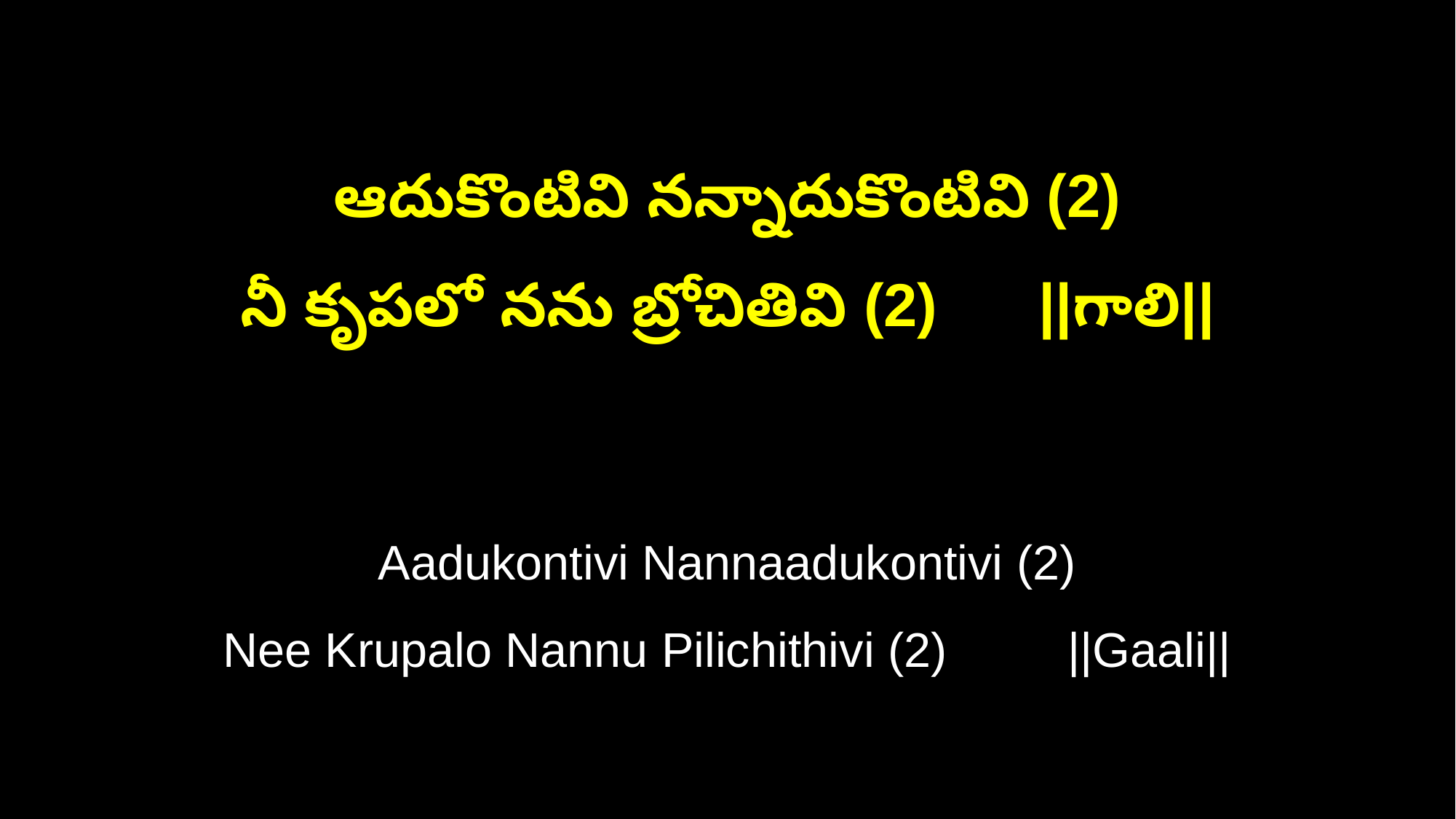

ఆదుకొంటివి నన్నాదుకొంటివి (2)
నీ కృపలో నను బ్రోచితివి (2)      ||గాలి||
Aadukontivi Nannaadukontivi (2)
Nee Krupalo Nannu Pilichithivi (2)         ||Gaali||